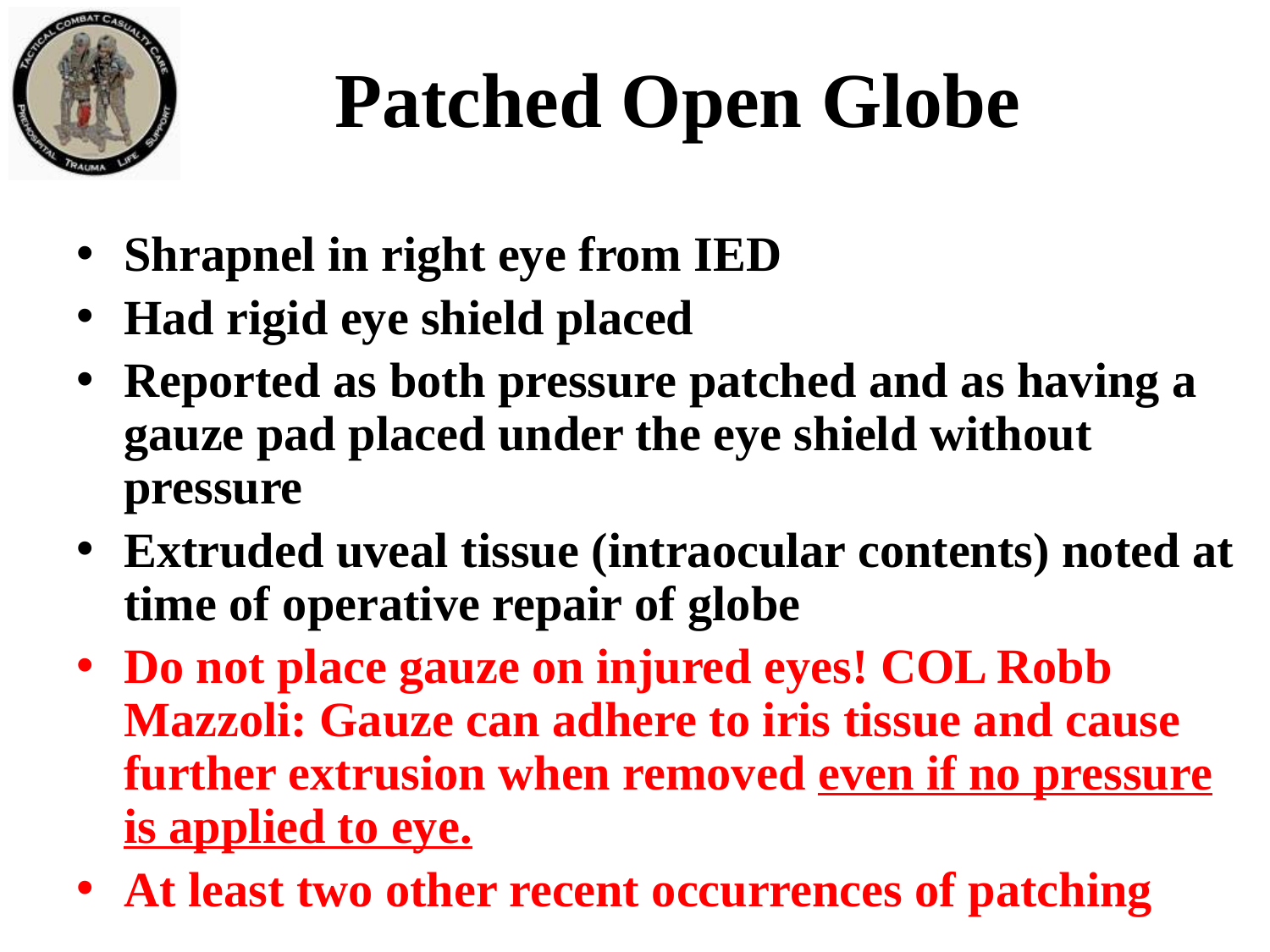

Patched Open Globe
Shrapnel in right eye from IED
Had rigid eye shield placed
Reported as both pressure patched and as having a gauze pad placed under the eye shield without pressure
Extruded uveal tissue (intraocular contents) noted at time of operative repair of globe
Do not place gauze on injured eyes! COL Robb Mazzoli: Gauze can adhere to iris tissue and cause further extrusion when removed even if no pressure is applied to eye.
At least two other recent occurrences of patching